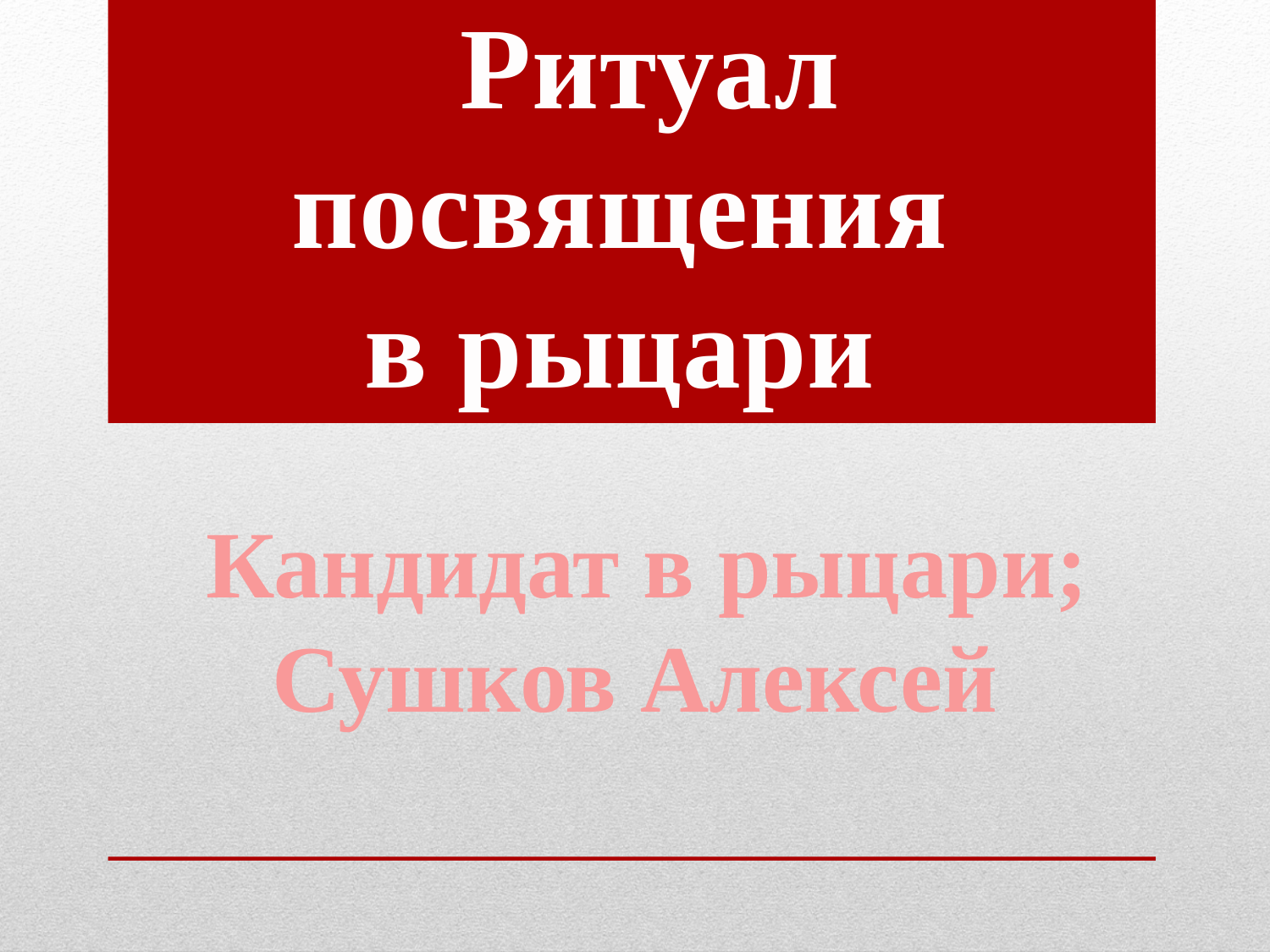

Ритуал
посвящения
в рыцари
#
 Кандидат в рыцари;
Сушков Алексей